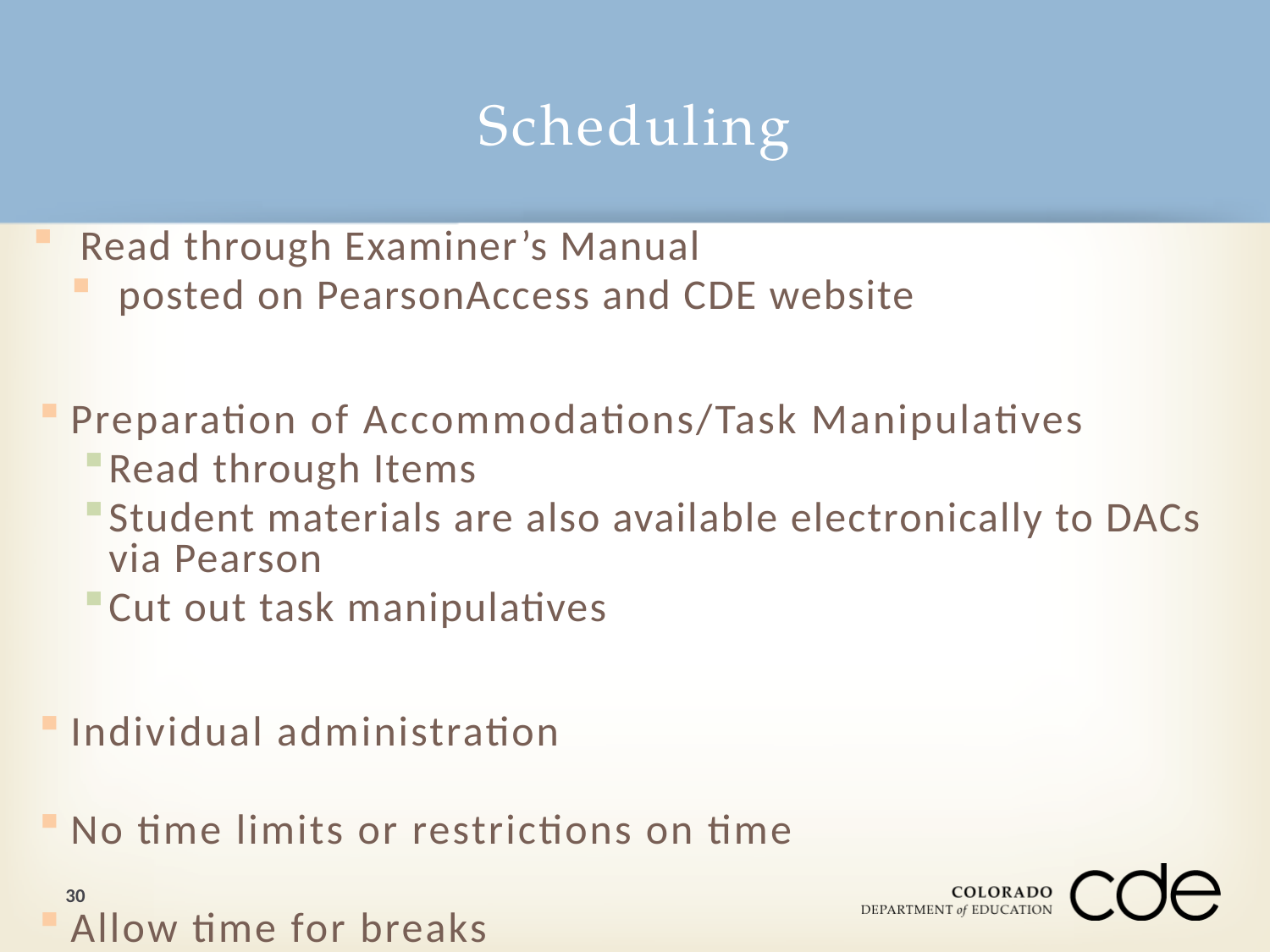

# Scheduling
Read through Examiner’s Manual
posted on PearsonAccess and CDE website

Preparation of Accommodations/Task Manipulatives
Read through Items
Student materials are also available electronically to DACs via Pearson
Cut out task manipulatives

Individual administration

No time limits or restrictions on time

Allow time for breaks

30